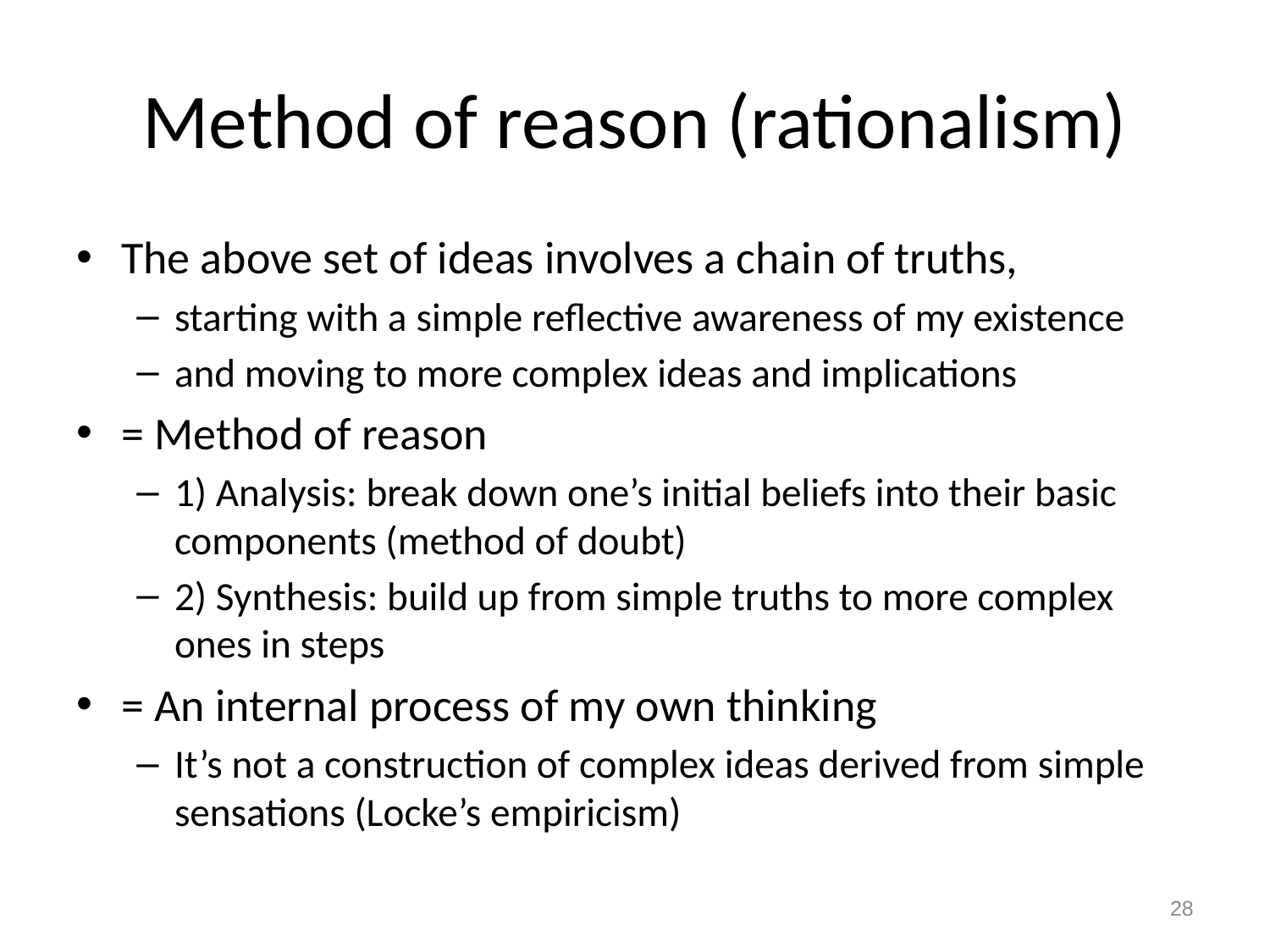

# Method of reason (rationalism)
The above set of ideas involves a chain of truths,
starting with a simple reflective awareness of my existence
and moving to more complex ideas and implications
= Method of reason
1) Analysis: break down one’s initial beliefs into their basic components (method of doubt)
2) Synthesis: build up from simple truths to more complex ones in steps
= An internal process of my own thinking
It’s not a construction of complex ideas derived from simple sensations (Locke’s empiricism)
28